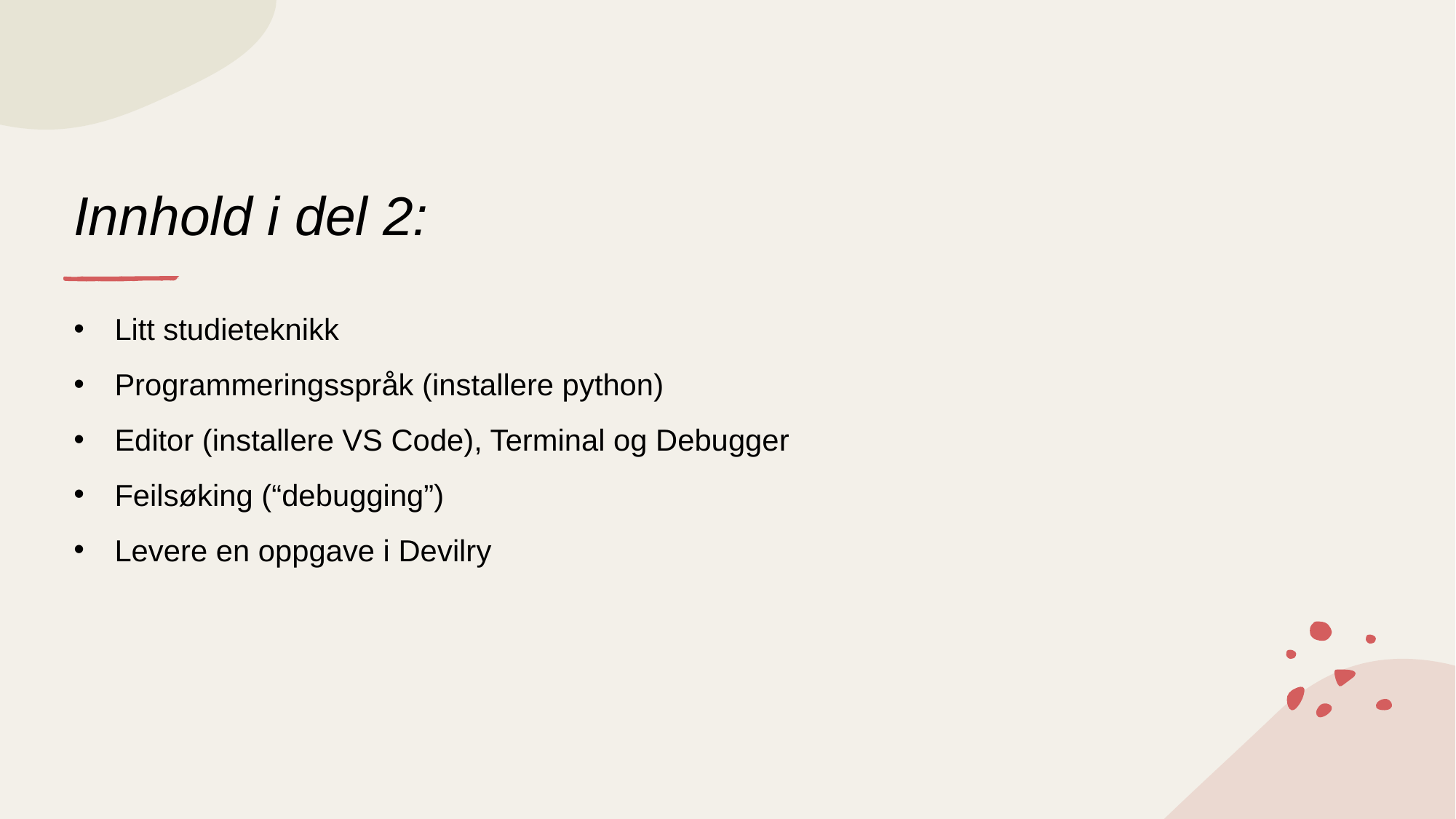

# Innhold i del 2:
Litt studieteknikk
Programmeringsspråk (installere python)
Editor (installere VS Code), Terminal og Debugger
Feilsøking (“debugging”)
Levere en oppgave i Devilry